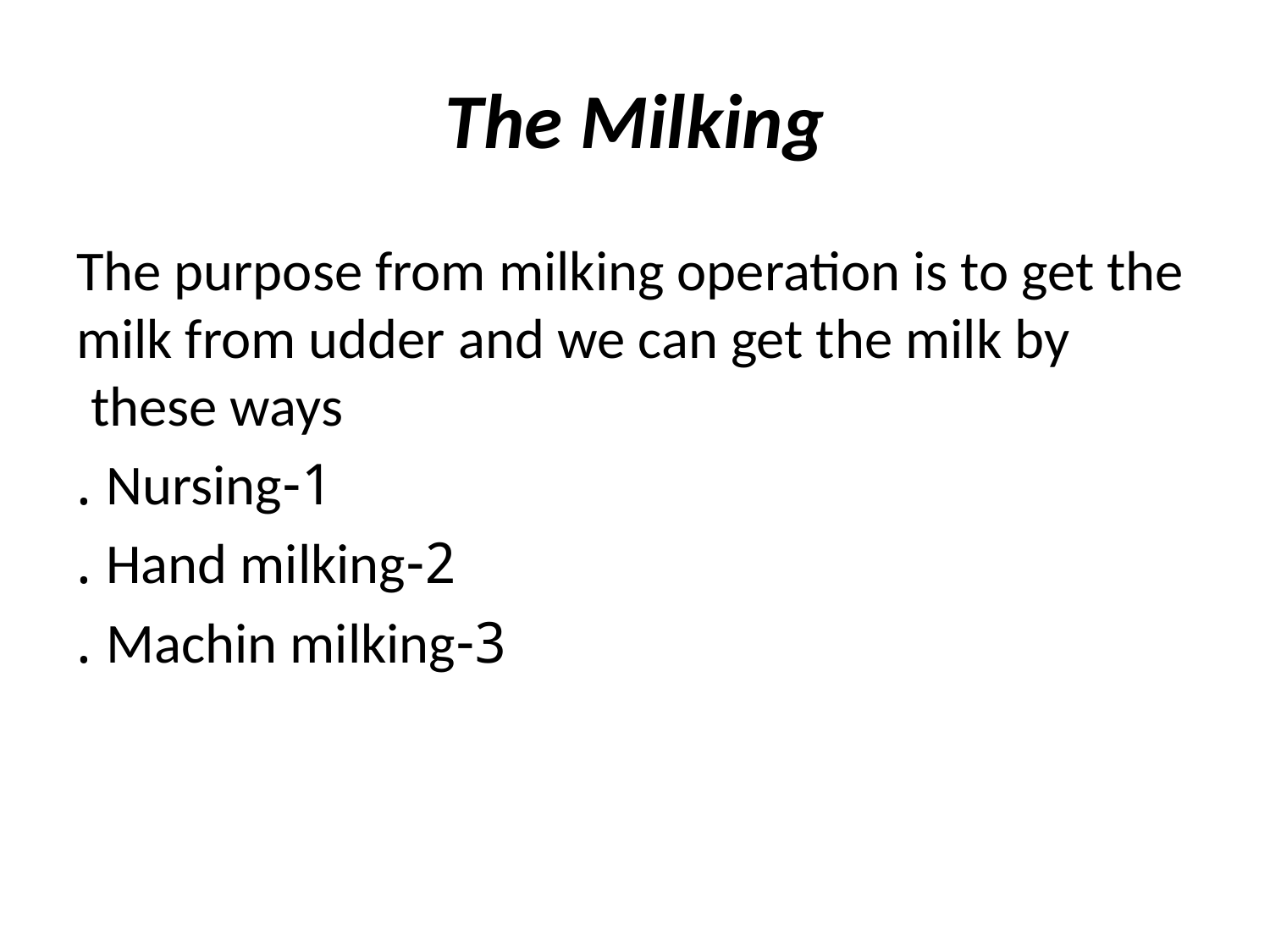

# The Milking

The purpose from milking operation is to get the milk from udder and we can get the milk by these ways
1-Nursing .
2-Hand milking .
3-Machin milking .